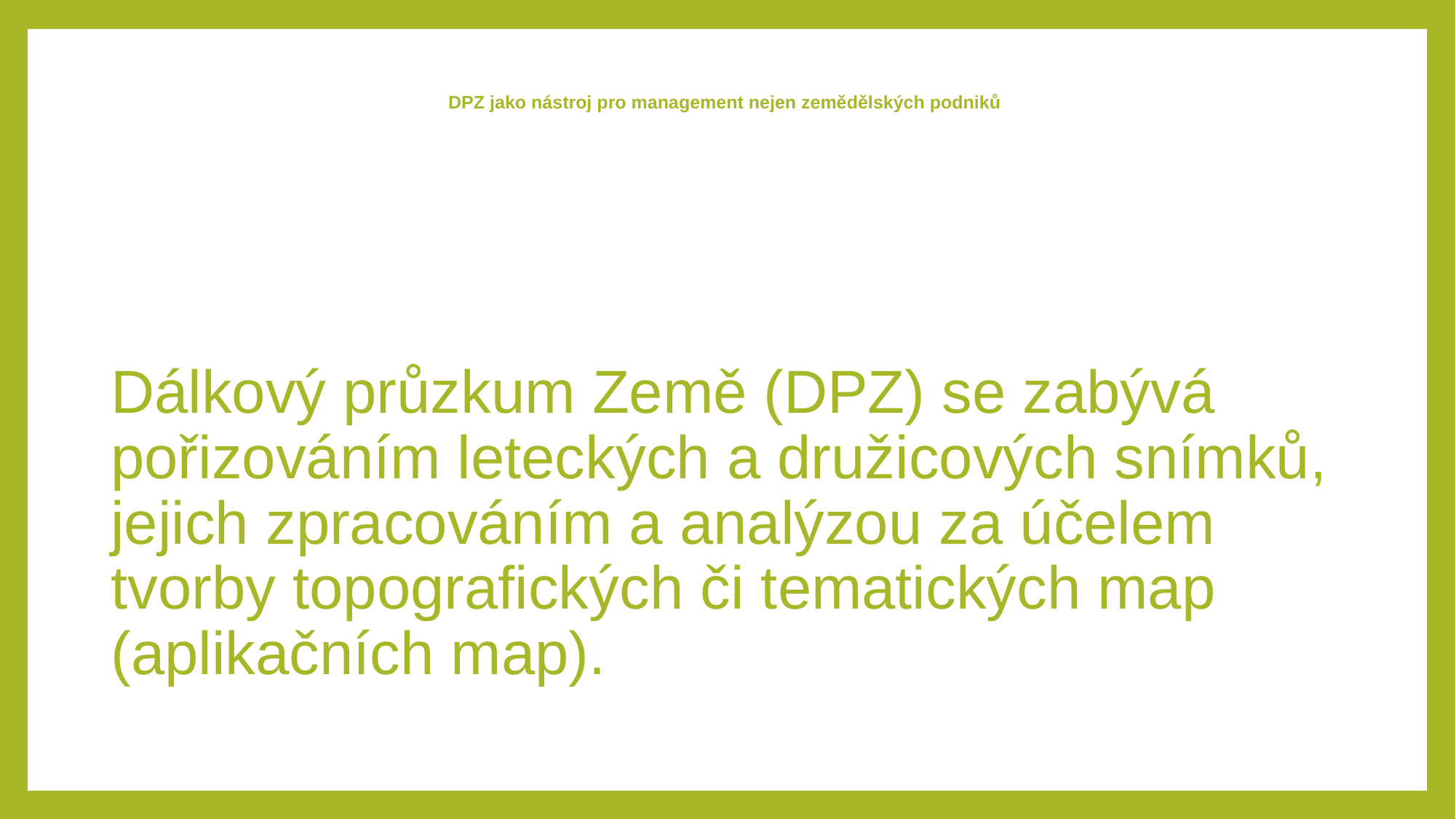

# DPZ jako nástroj pro management nejen zemědělských podniků
Dálkový průzkum Země (DPZ) se zabývá pořizováním leteckých a družicových snímků, jejich zpracováním a analýzou za účelem tvorby topografických či tematických map (aplikačních map).